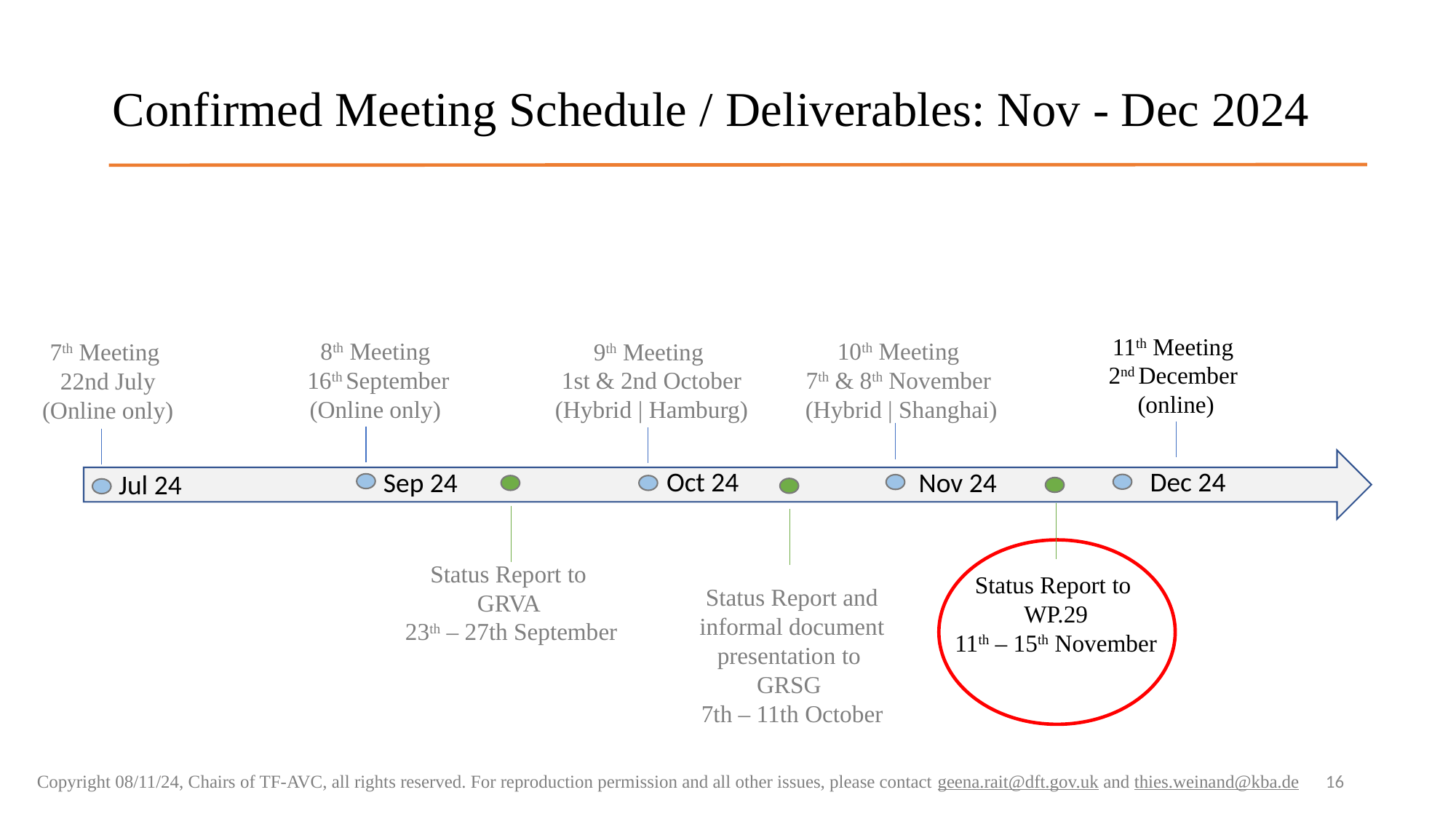

Confirmed Meeting Schedule / Deliverables: Nov - Dec 2024
11th Meeting
2nd December
(online)
8th Meeting
16th September
(Online only)
10th Meeting
7th & 8th November
(Hybrid | Shanghai)
9th Meeting
1st & 2nd October
(Hybrid | Hamburg)
7th Meeting
22nd July
(Online only)

Oct 24
Dec 24
Nov 24
Sep 24
Jul 24

Status Report to
GRVA
23th – 27th September
Status Report to
WP.29
11th – 15th November
Status Report and informal document presentation to
GRSG
7th – 11th October
16
Copyright 08/11/24, Chairs of TF-AVC, all rights reserved. For reproduction permission and all other issues, please contact geena.rait@dft.gov.uk and thies.weinand@kba.de